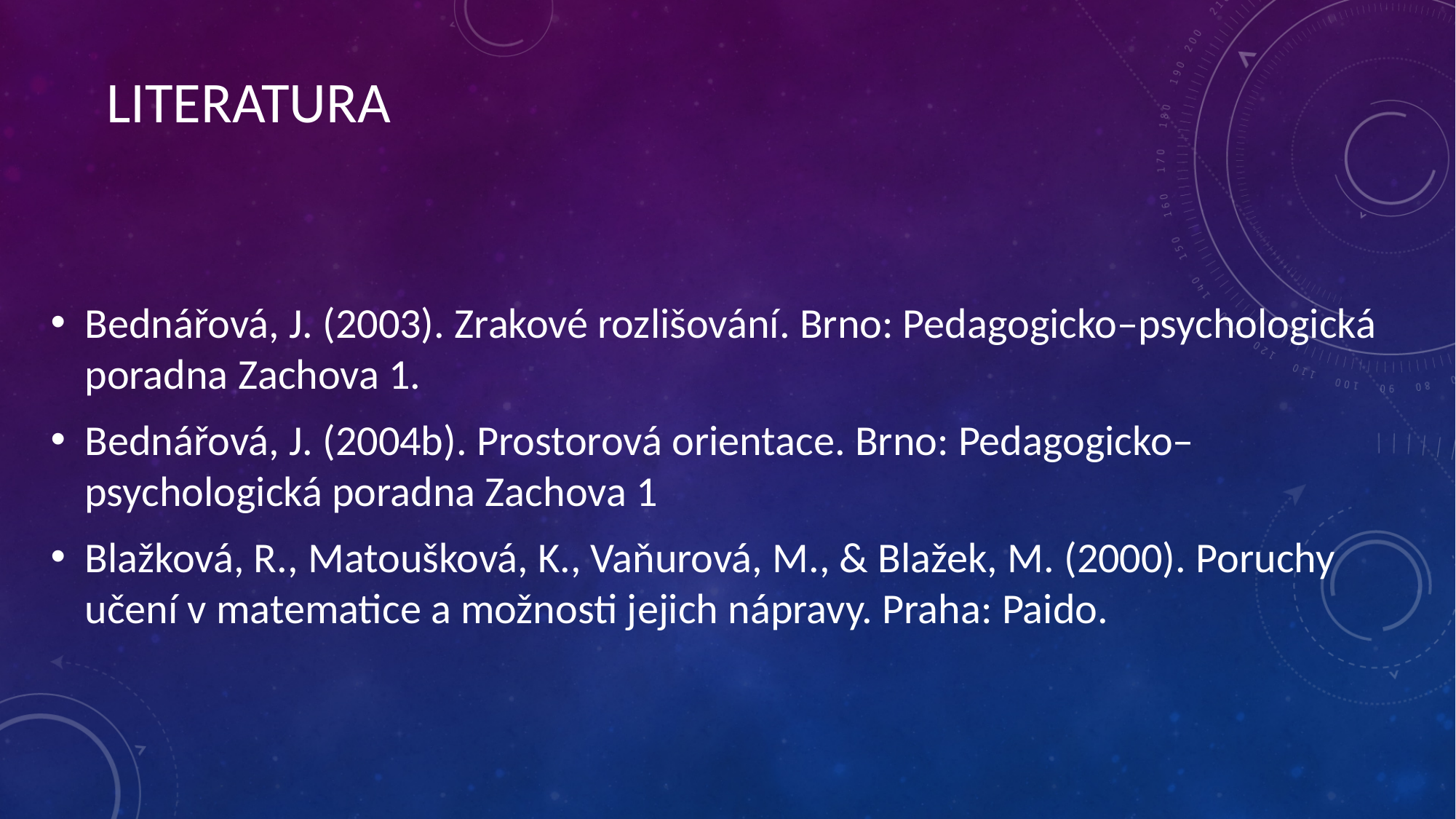

# LITERATURA
Bednářová, J. (2003). Zrakové rozlišování. Brno: Pedagogicko–psychologická poradna Zachova 1.
Bednářová, J. (2004b). Prostorová orientace. Brno: Pedagogicko–psychologická poradna Zachova 1
Blažková, R., Matoušková, K., Vaňurová, M., & Blažek, M. (2000). Poruchy učení v matematice a možnosti jejich nápravy. Praha: Paido.